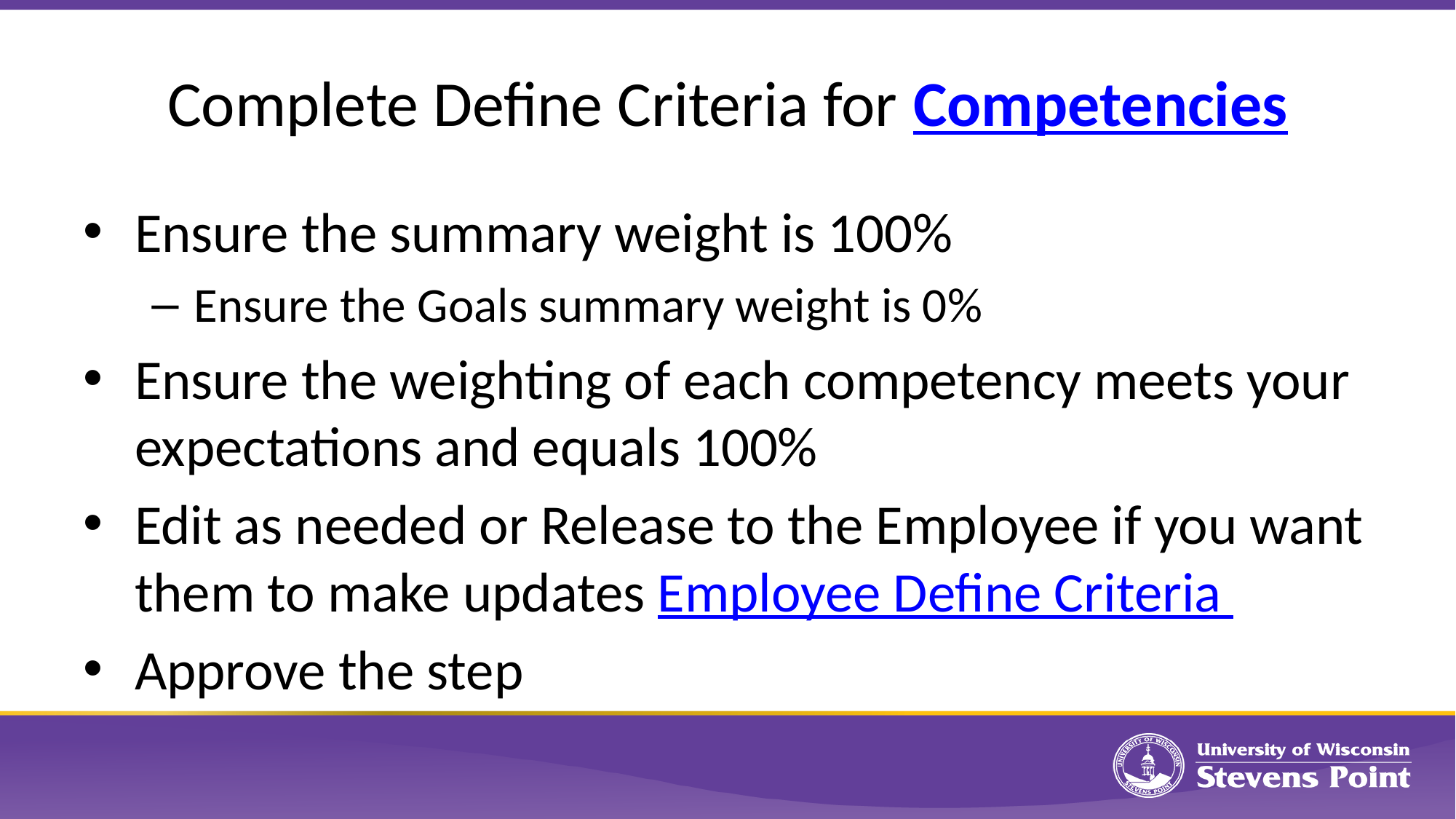

# Complete Define Criteria for Competencies
Ensure the summary weight is 100%
Ensure the Goals summary weight is 0%
Ensure the weighting of each competency meets your expectations and equals 100%
Edit as needed or Release to the Employee if you want them to make updates Employee Define Criteria
Approve the step